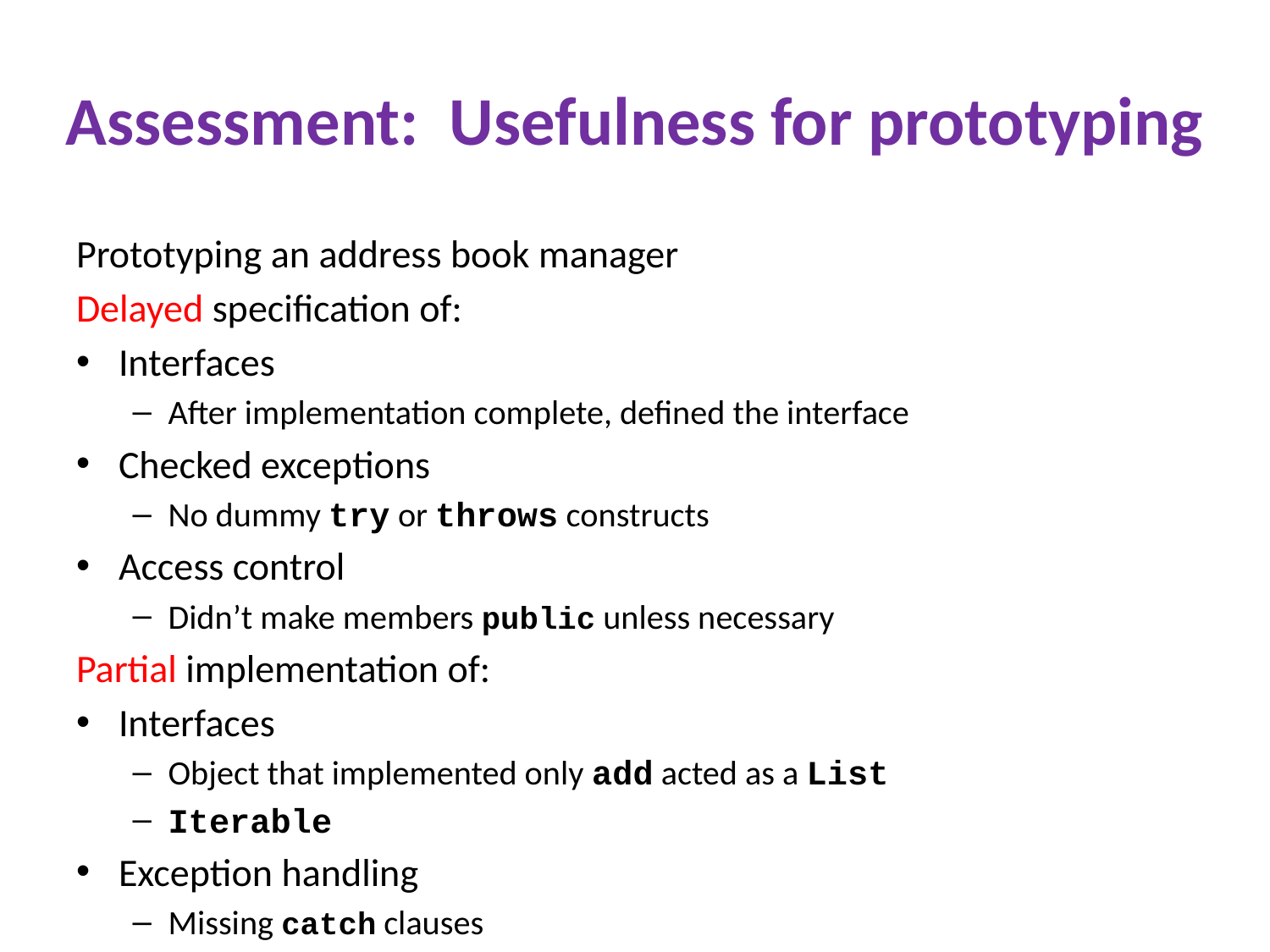

# Assessment:  Usefulness for prototyping
Prototyping an address book manager
Delayed specification of:
Interfaces
After implementation complete, defined the interface
Checked exceptions
No dummy try or throws constructs
Access control
Didn’t make members public unless necessary
Partial implementation of:
Interfaces
Object that implemented only add acted as a List
Iterable
Exception handling
Missing catch clauses